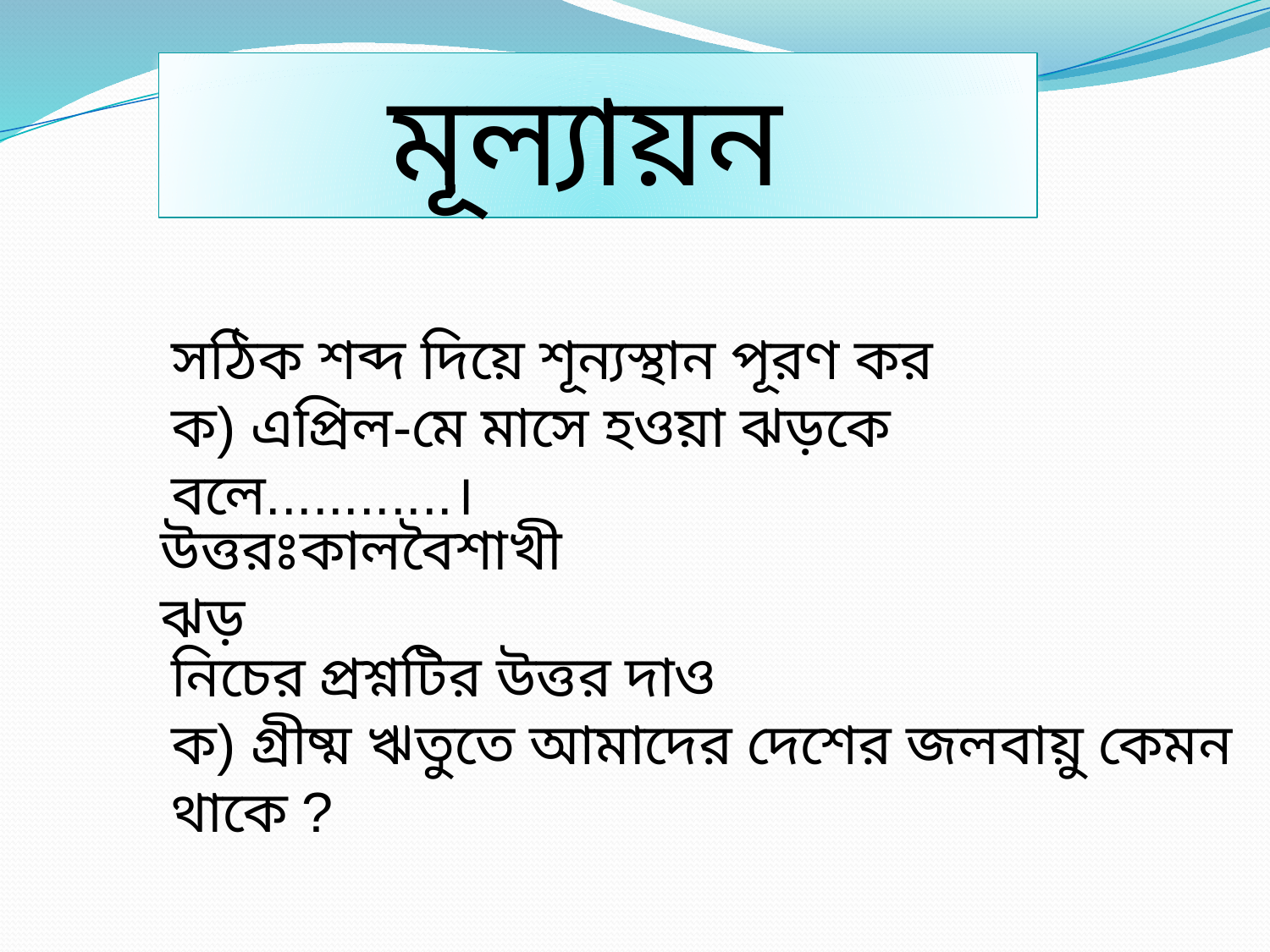

মূল্যায়ন
সঠিক শব্দ দিয়ে শূন্যস্থান পূরণ কর
ক) এপ্রিল-মে মাসে হওয়া ঝড়কে বলে............।
উত্তরঃকালবৈশাখী ঝড়
নিচের প্রশ্নটির উত্তর দাও
ক) গ্রীষ্ম ঋতুতে আমাদের দেশের জলবায়ু কেমন থাকে ?